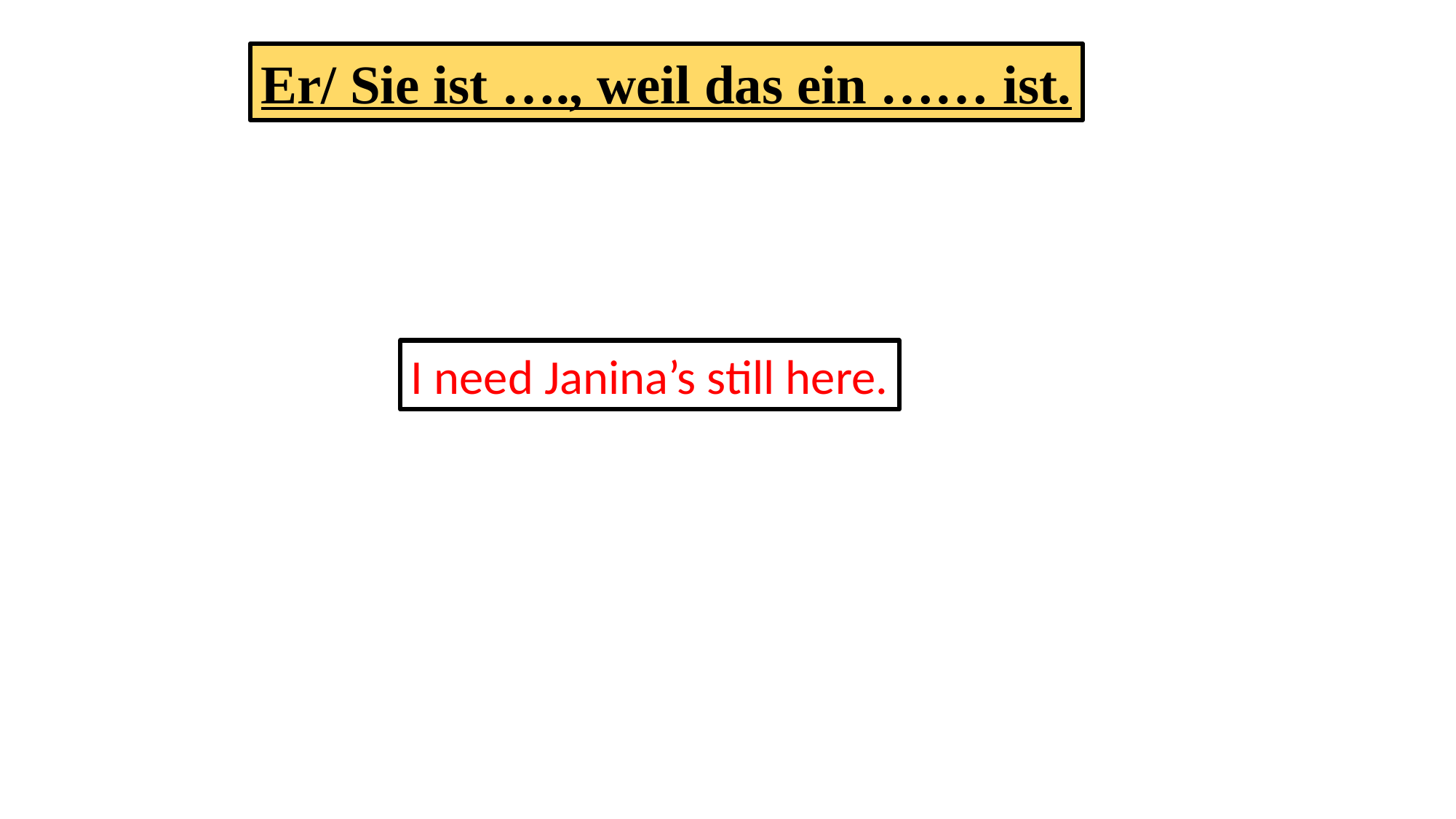

Er/ Sie ist …., weil das ein …… ist.
I need Janina’s still here.